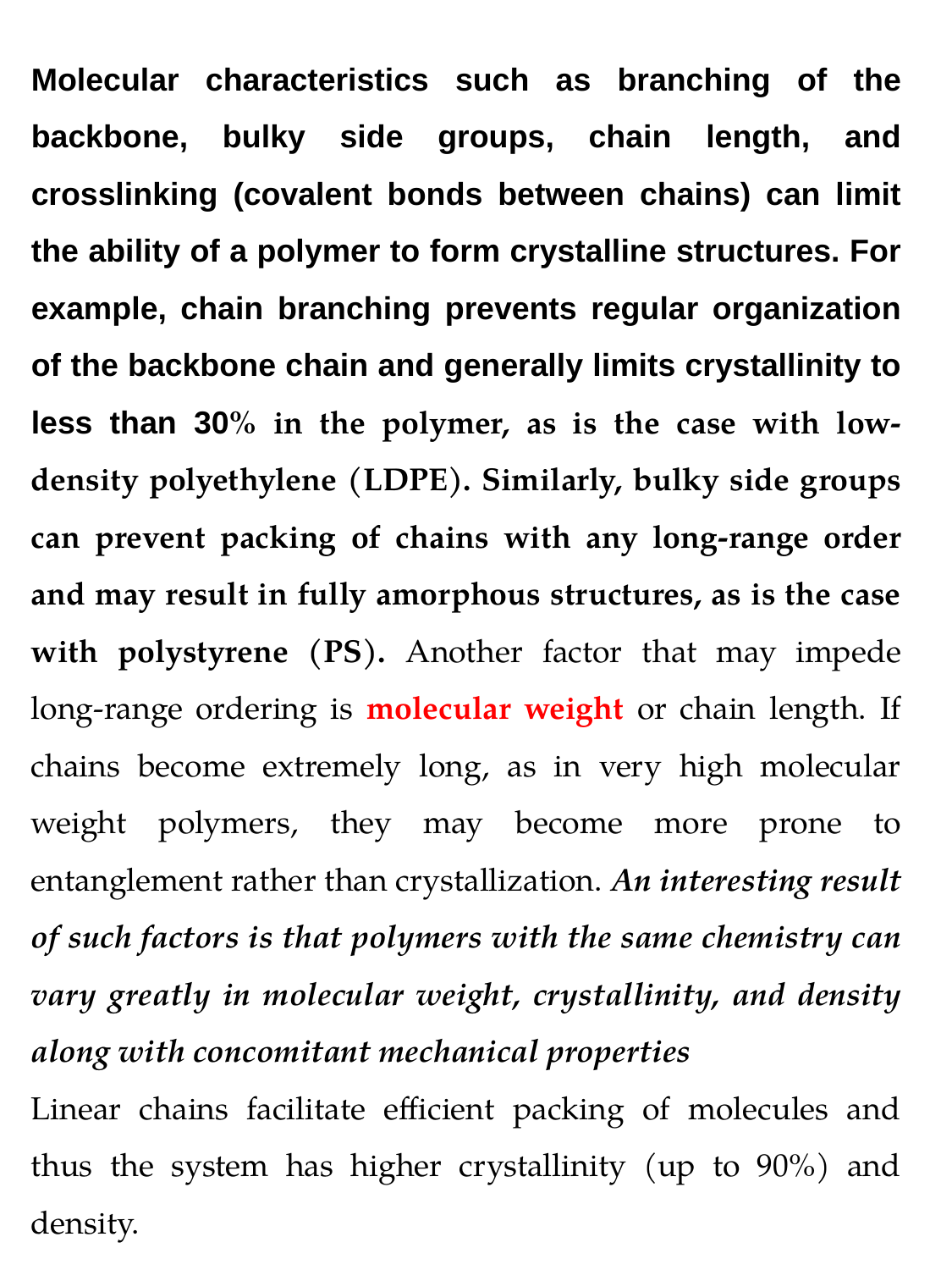

Molecular characteristics such as branching of the backbone, bulky side groups, chain length, and crosslinking (covalent bonds between chains) can limit the ability of a polymer to form crystalline structures. For example, chain branching prevents regular organization of the backbone chain and generally limits crystallinity to less than 30% in the polymer, as is the case with low-density polyethylene (LDPE). Similarly, bulky side groups can prevent packing of chains with any long-range order and may result in fully amorphous structures, as is the case with polystyrene (PS). Another factor that may impede long-range ordering is molecular weight or chain length. If chains become extremely long, as in very high molecular weight polymers, they may become more prone to entanglement rather than crystallization. An interesting result of such factors is that polymers with the same chemistry can vary greatly in molecular weight, crystallinity, and density along with concomitant mechanical properties
Linear chains facilitate efficient packing of molecules and thus the system has higher crystallinity (up to 90%) and density.